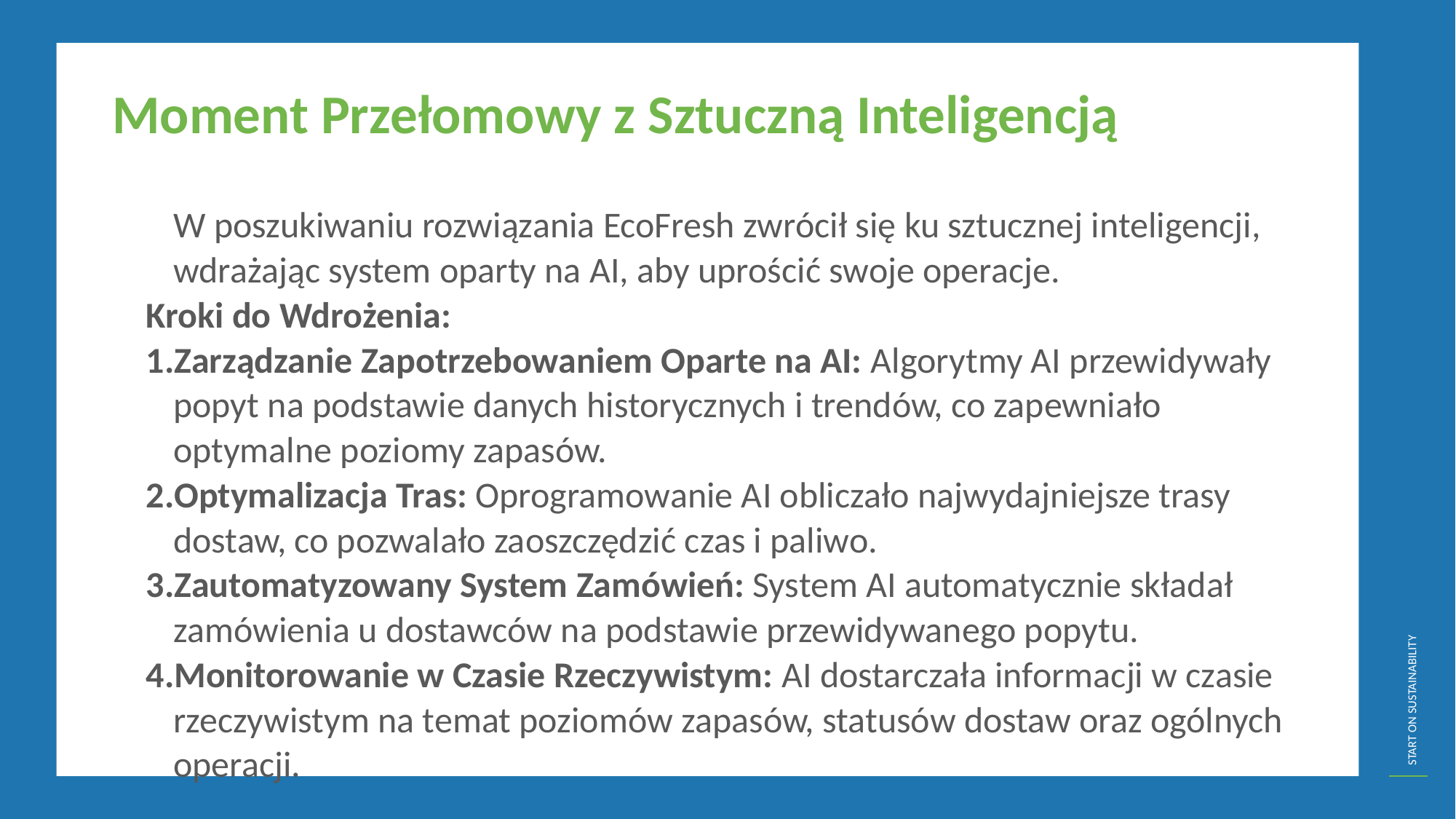

Moment Przełomowy z Sztuczną Inteligencją
	W poszukiwaniu rozwiązania EcoFresh zwrócił się ku sztucznej inteligencji, wdrażając system oparty na AI, aby uprościć swoje operacje.
Kroki do Wdrożenia:
Zarządzanie Zapotrzebowaniem Oparte na AI: Algorytmy AI przewidywały popyt na podstawie danych historycznych i trendów, co zapewniało optymalne poziomy zapasów.
Optymalizacja Tras: Oprogramowanie AI obliczało najwydajniejsze trasy dostaw, co pozwalało zaoszczędzić czas i paliwo.
Zautomatyzowany System Zamówień: System AI automatycznie składał zamówienia u dostawców na podstawie przewidywanego popytu.
Monitorowanie w Czasie Rzeczywistym: AI dostarczała informacji w czasie rzeczywistym na temat poziomów zapasów, statusów dostaw oraz ogólnych operacji.